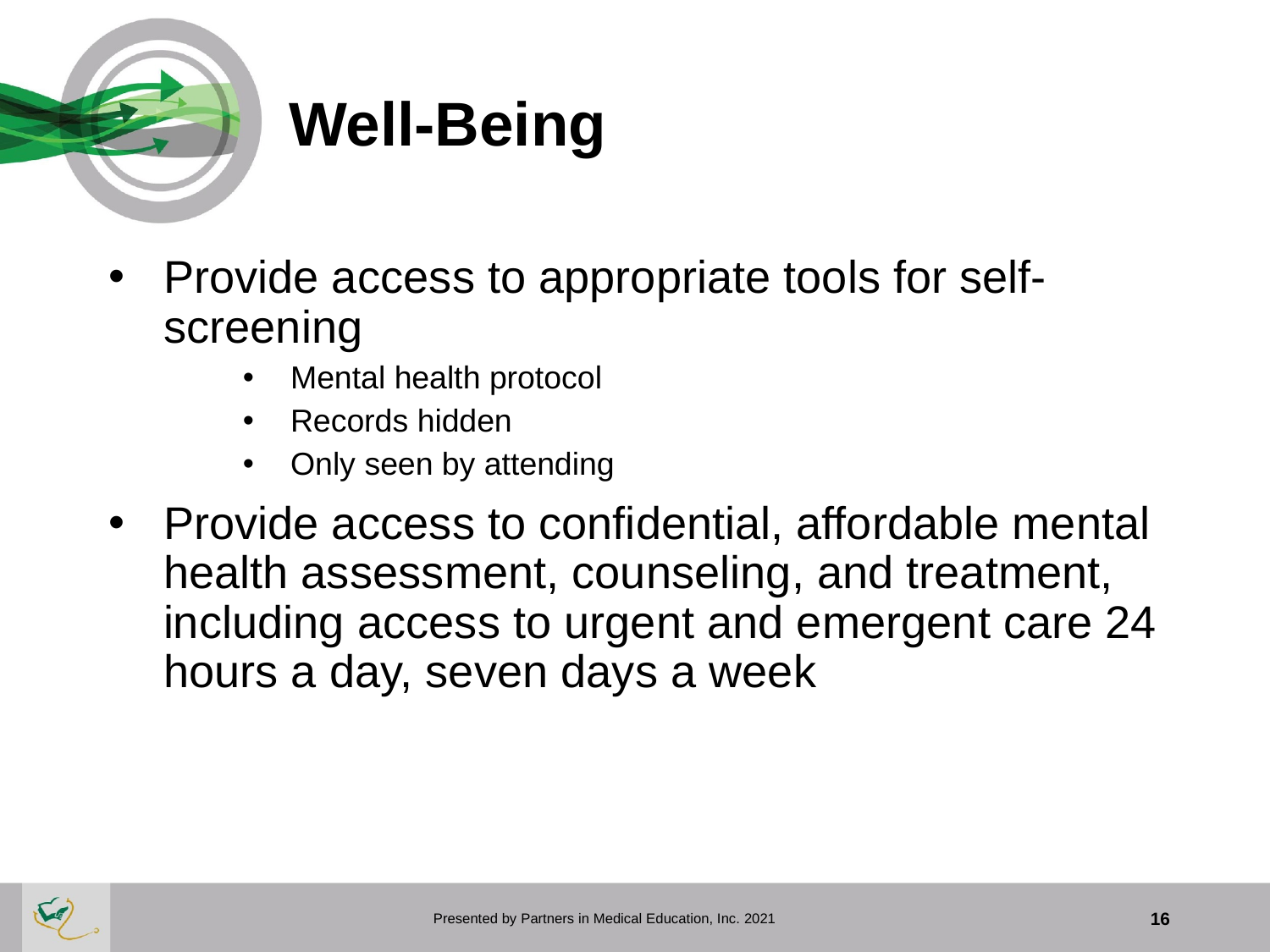

# Well-Being
Provide access to appropriate tools for self-screening
Mental health protocol
Records hidden
Only seen by attending
Provide access to confidential, affordable mental health assessment, counseling, and treatment, including access to urgent and emergent care 24 hours a day, seven days a week
Presented by Partners in Medical Education, Inc. 2021
16